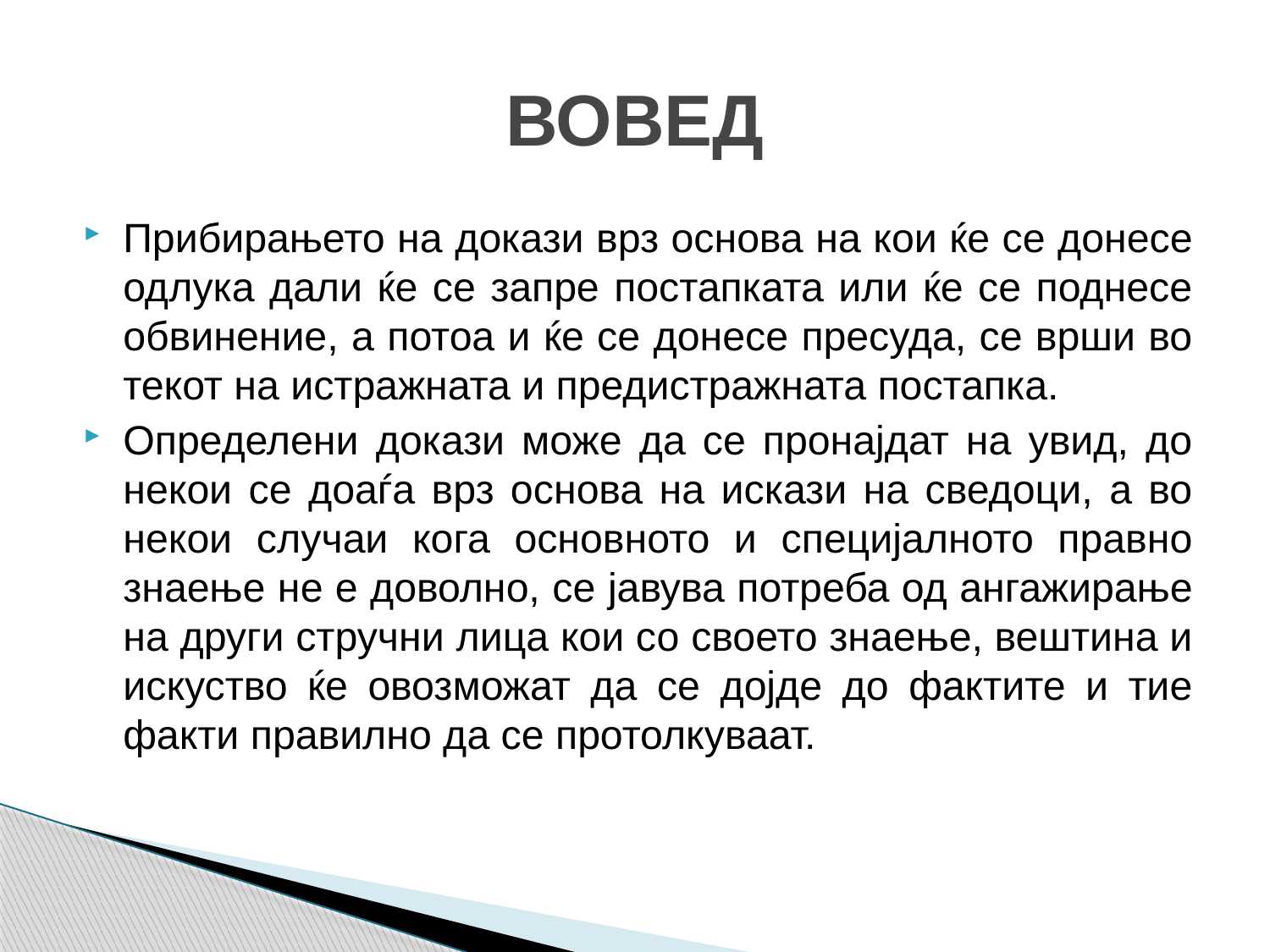

# ВОВЕД
Прибирањето на докази врз основа на кои ќе се донесе одлука дали ќе се запре постапката или ќе се поднесе обвинение, а потоа и ќе се донесе пресуда, се врши во текот на истражната и предистражната постапка.
Определени докази може да се пронајдат на увид, до некои се доаѓа врз основа на искази на сведоци, а во некои случаи кога основното и специјалното правно знаење не е доволно, се јавува потреба од ангажирање на други стручни лица кои со своето знаење, вештина и искуство ќе овозможат да се дојде до фактите и тие факти правилно да се протолкуваат.